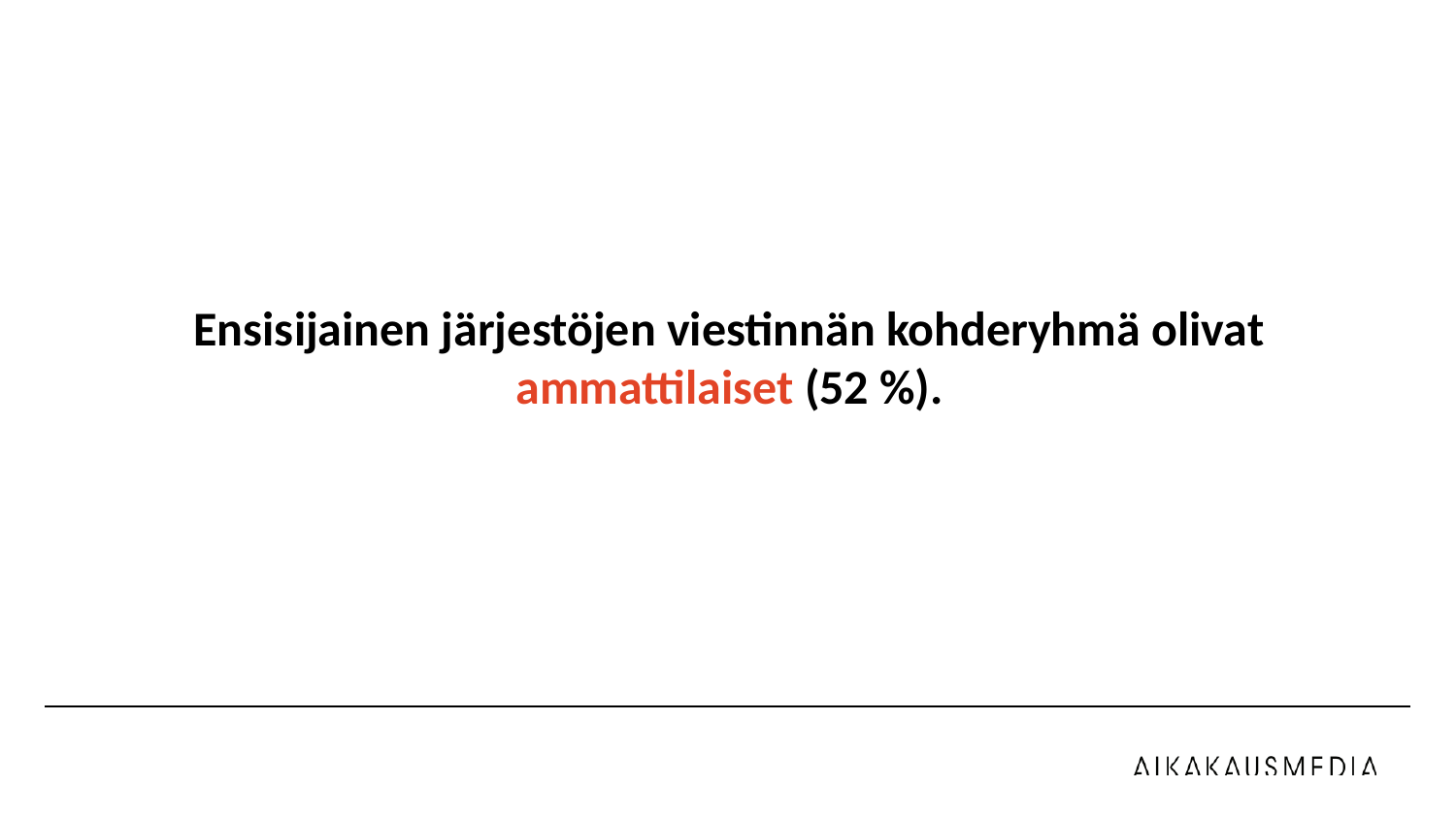

Ensisijainen järjestöjen viestinnän kohderyhmä olivat ammattilaiset (52 %).